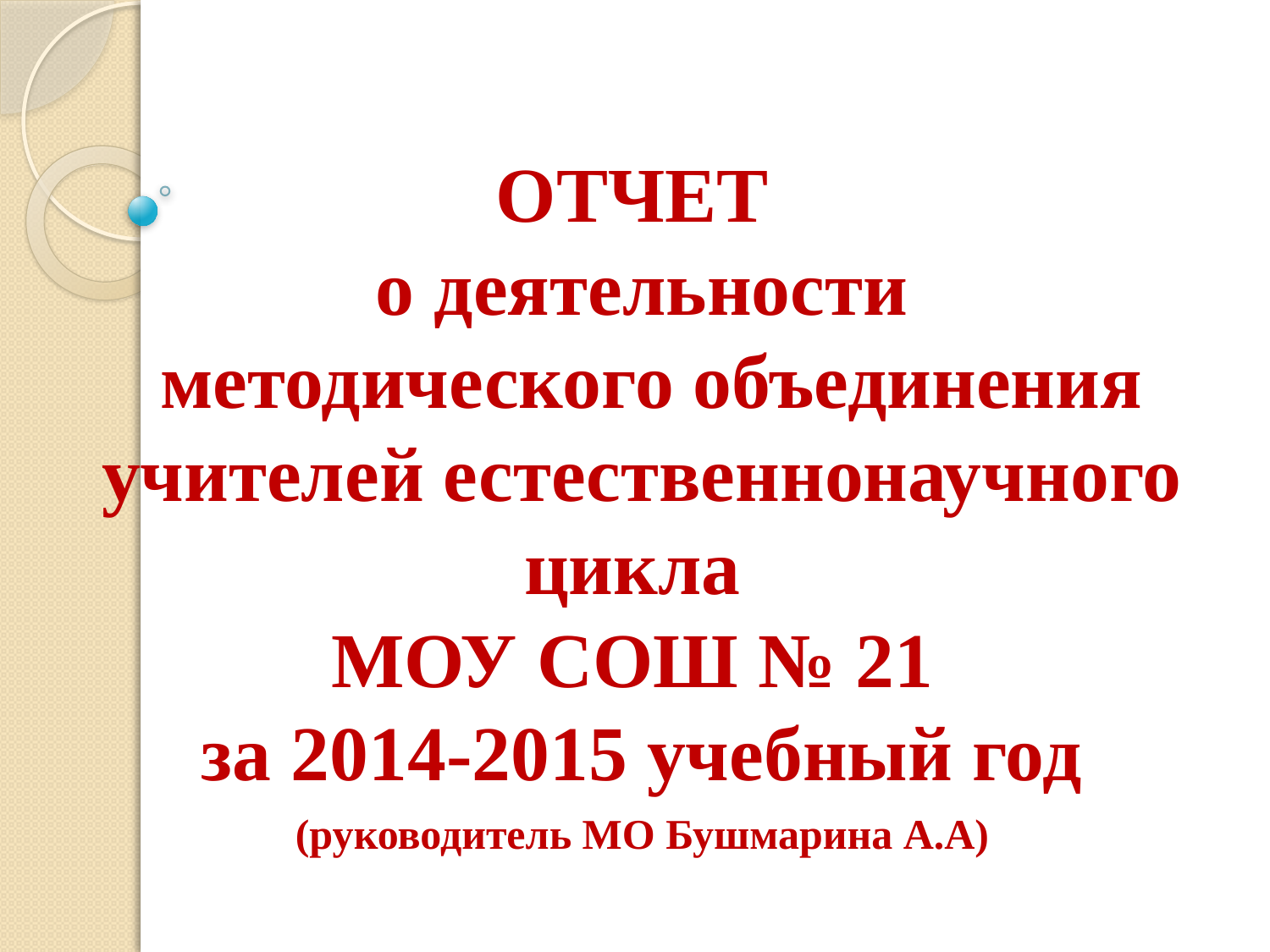

ОТЧЕТ
о деятельности
 методического объединения учителей естественнонаучного цикла
МОУ СОШ № 21
за 2014-2015 учебный год
(руководитель МО Бушмарина А.А)
#